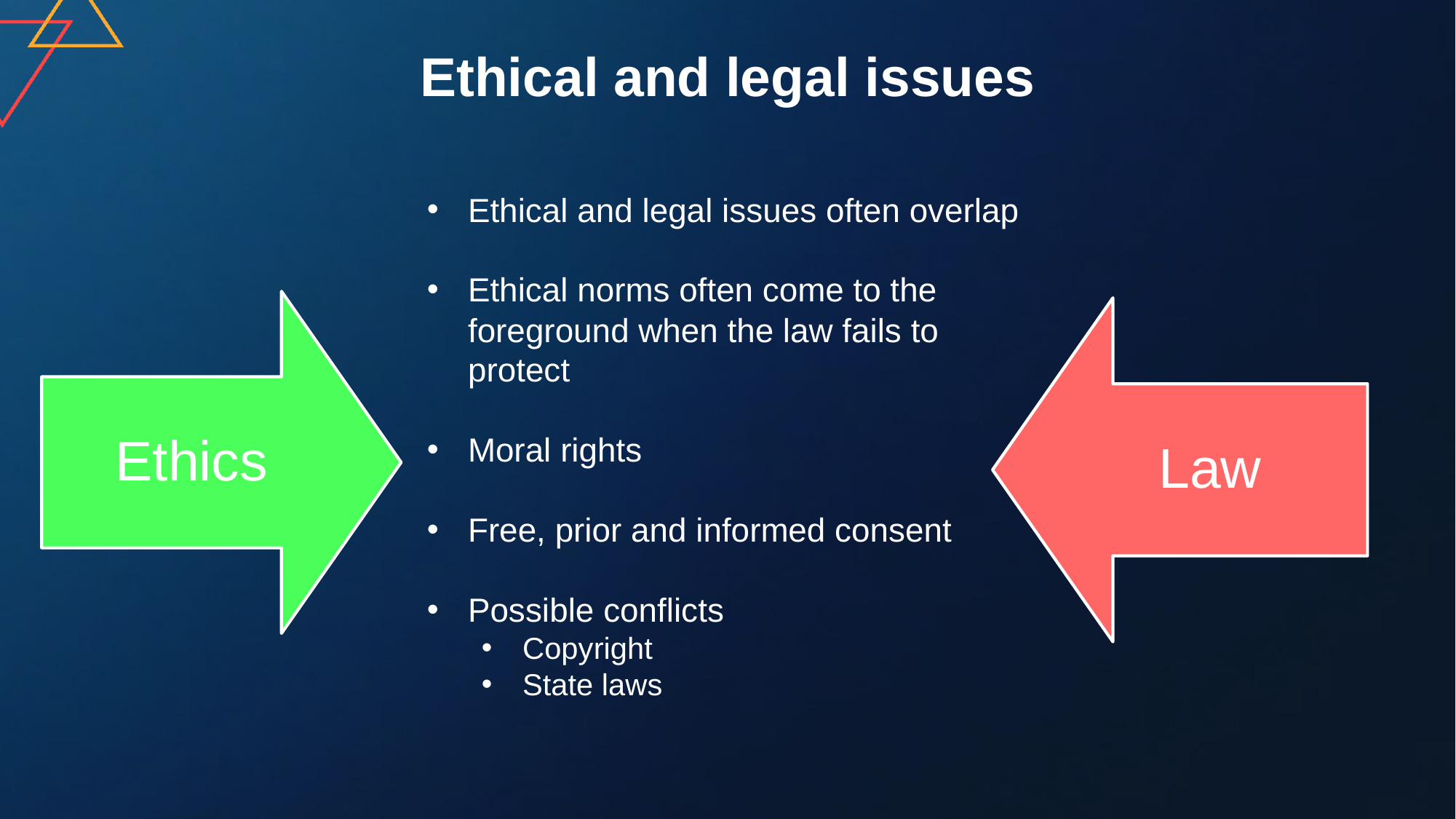

# Ethical and legal issues
Ethical and legal issues often overlap

Ethical norms often come to the foreground when the law fails to protect

Moral rights

Free, prior and informed consent

Possible conflicts
Copyright
State laws

Ethics

Law